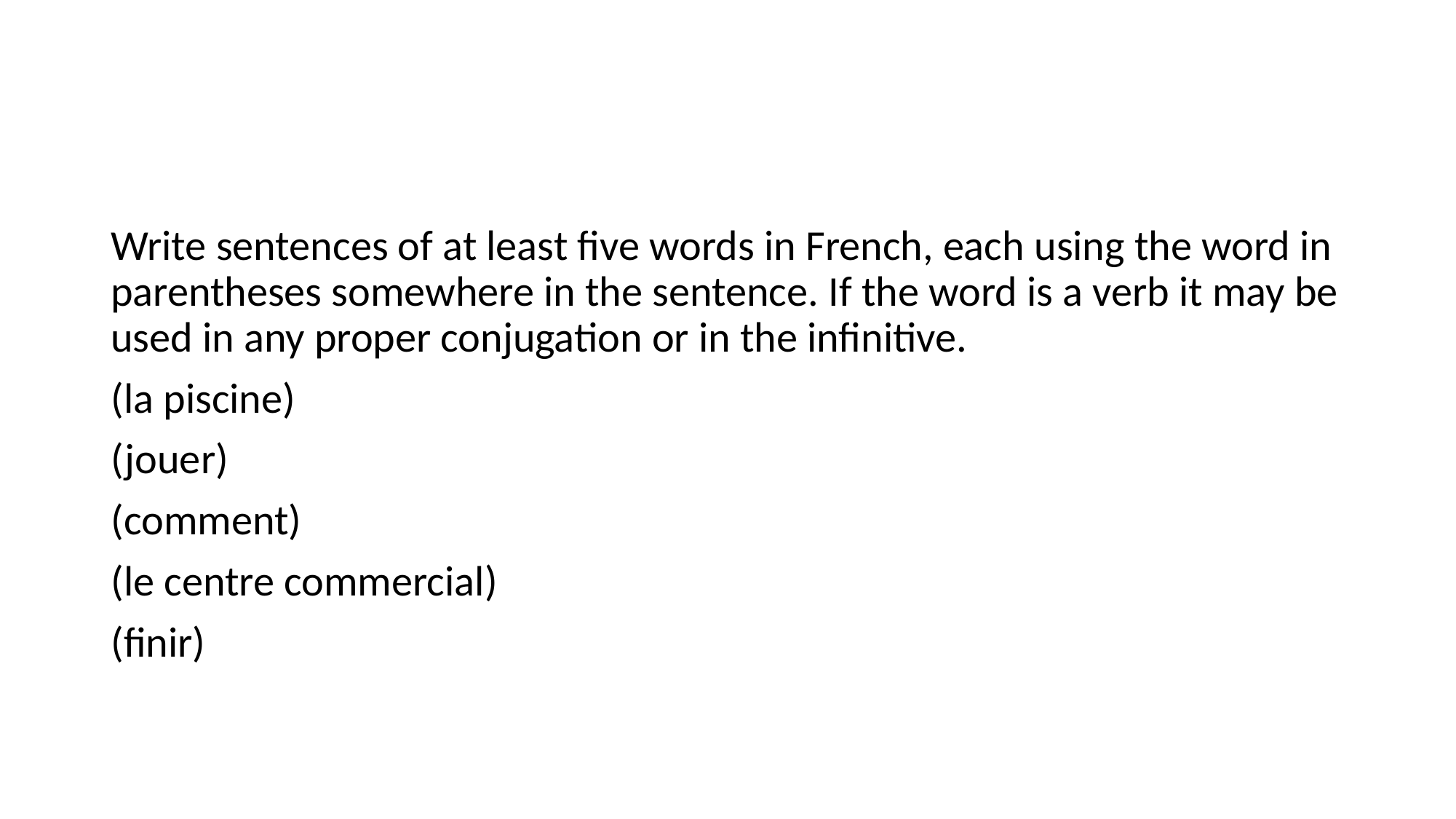

#
Write sentences of at least five words in French, each using the word in parentheses somewhere in the sentence. If the word is a verb it may be used in any proper conjugation or in the infinitive.
(la piscine)
(jouer)
(comment)
(le centre commercial)
(finir)